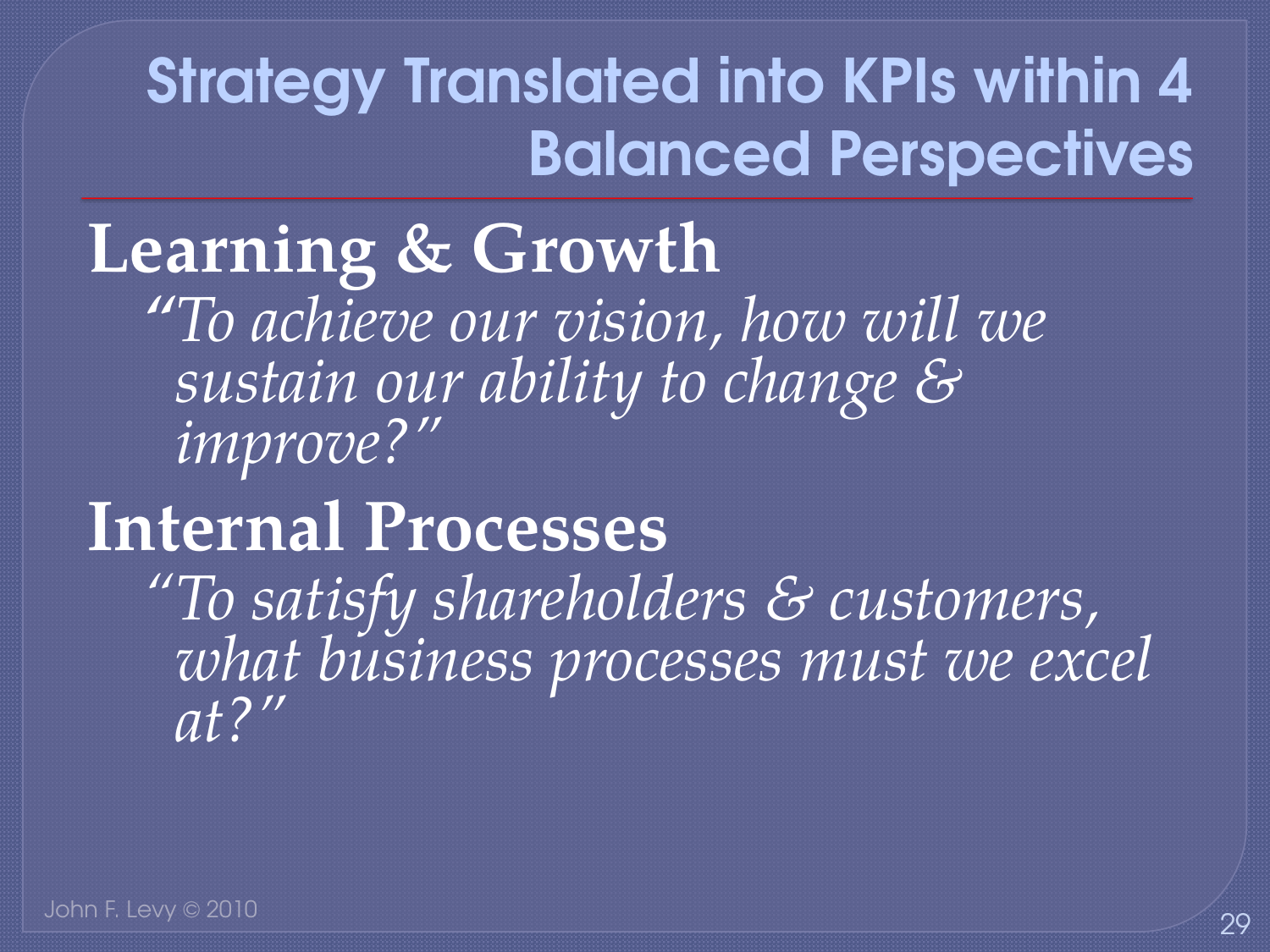

# Strategy Translated into KPIs within 4 Balanced Perspectives
Learning & Growth
“To achieve our vision, how will we sustain our ability to change & improve?”
Internal Processes
“To satisfy shareholders & customers, what business processes must we excel at?”
John F. Levy © 2010
29